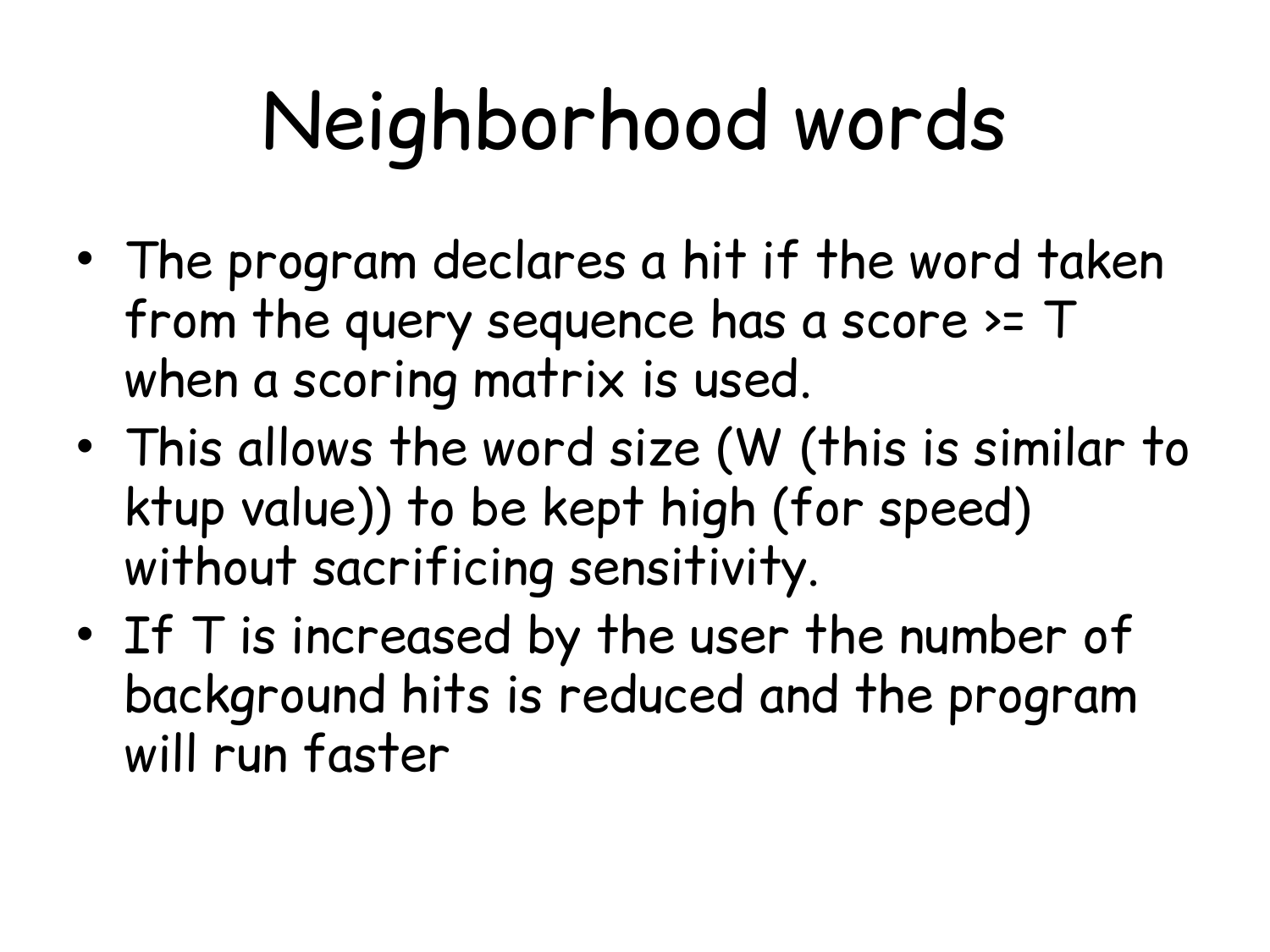

# Neighborhood words
The program declares a hit if the word taken from the query sequence has a score >= T when a scoring matrix is used.
This allows the word size (W (this is similar to ktup value)) to be kept high (for speed) without sacrificing sensitivity.
If T is increased by the user the number of background hits is reduced and the program will run faster